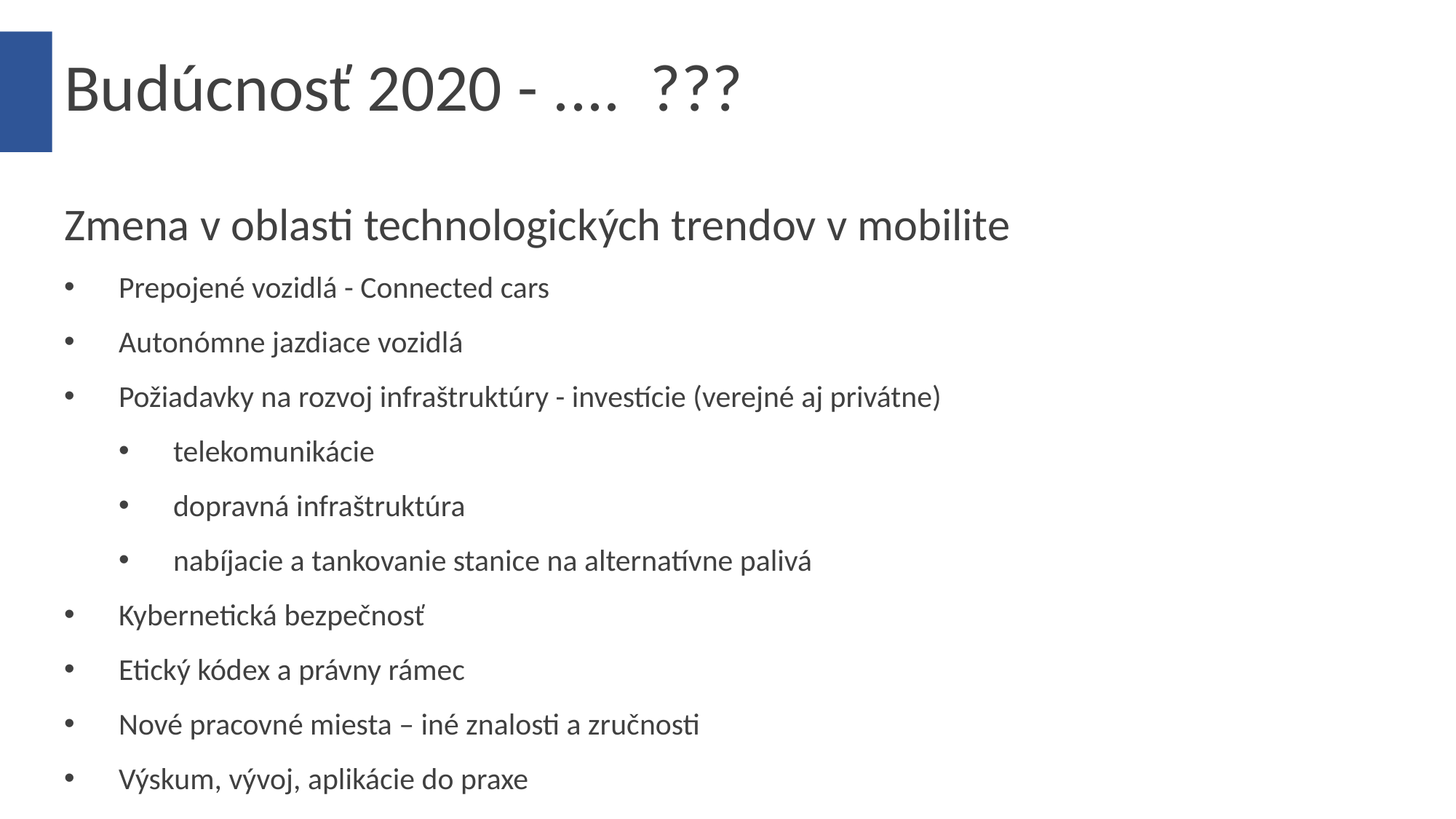

Budúcnosť 2020 - ....  ???

Zmena v oblasti technologických trendov v mobilite
Prepojené vozidlá - Connected cars
Autonómne jazdiace vozidlá
Požiadavky na rozvoj infraštruktúry - investície (verejné aj privátne)
telekomunikácie
dopravná infraštruktúra
nabíjacie a tankovanie stanice na alternatívne palivá
Kybernetická bezpečnosť
Etický kódex a právny rámec
Nové pracovné miesta – iné znalosti a zručnosti
Výskum, vývoj, aplikácie do praxe